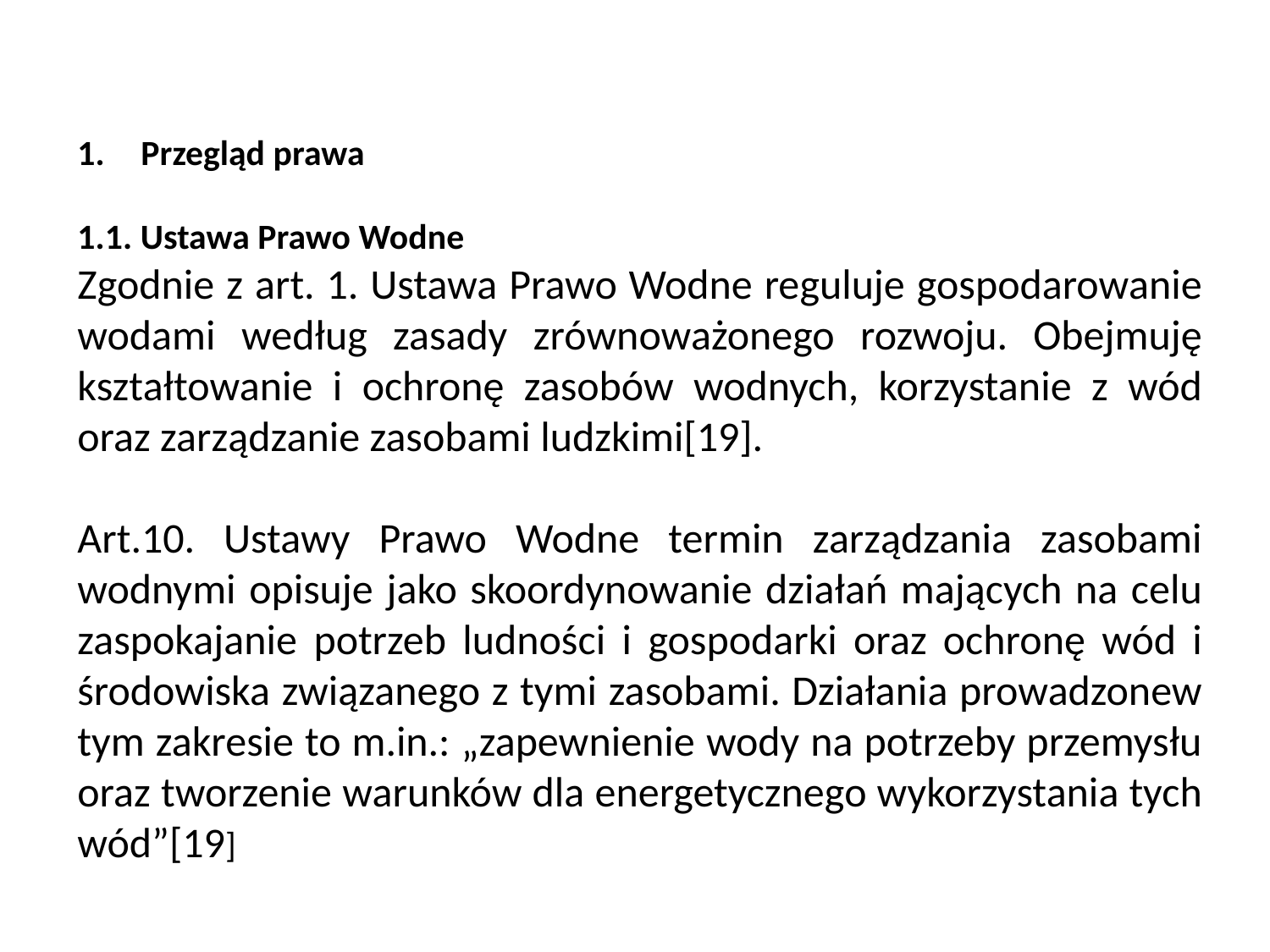

Przegląd prawa

1.1. Ustawa Prawo Wodne
Zgodnie z art. 1. Ustawa Prawo Wodne reguluje gospodarowanie wodami według zasady zrównoważonego rozwoju. Obejmuję kształtowanie i ochronę zasobów wodnych, korzystanie z wód oraz zarządzanie zasobami ludzkimi[19].

Art.10. Ustawy Prawo Wodne termin zarządzania zasobami wodnymi opisuje jako skoordynowanie działań mających na celu zaspokajanie potrzeb ludności i gospodarki oraz ochronę wód i środowiska związanego z tymi zasobami. Działania prowadzonew tym zakresie to m.in.: „zapewnienie wody na potrzeby przemysłu oraz tworzenie warunków dla energetycznego wykorzystania tych wód”[19]